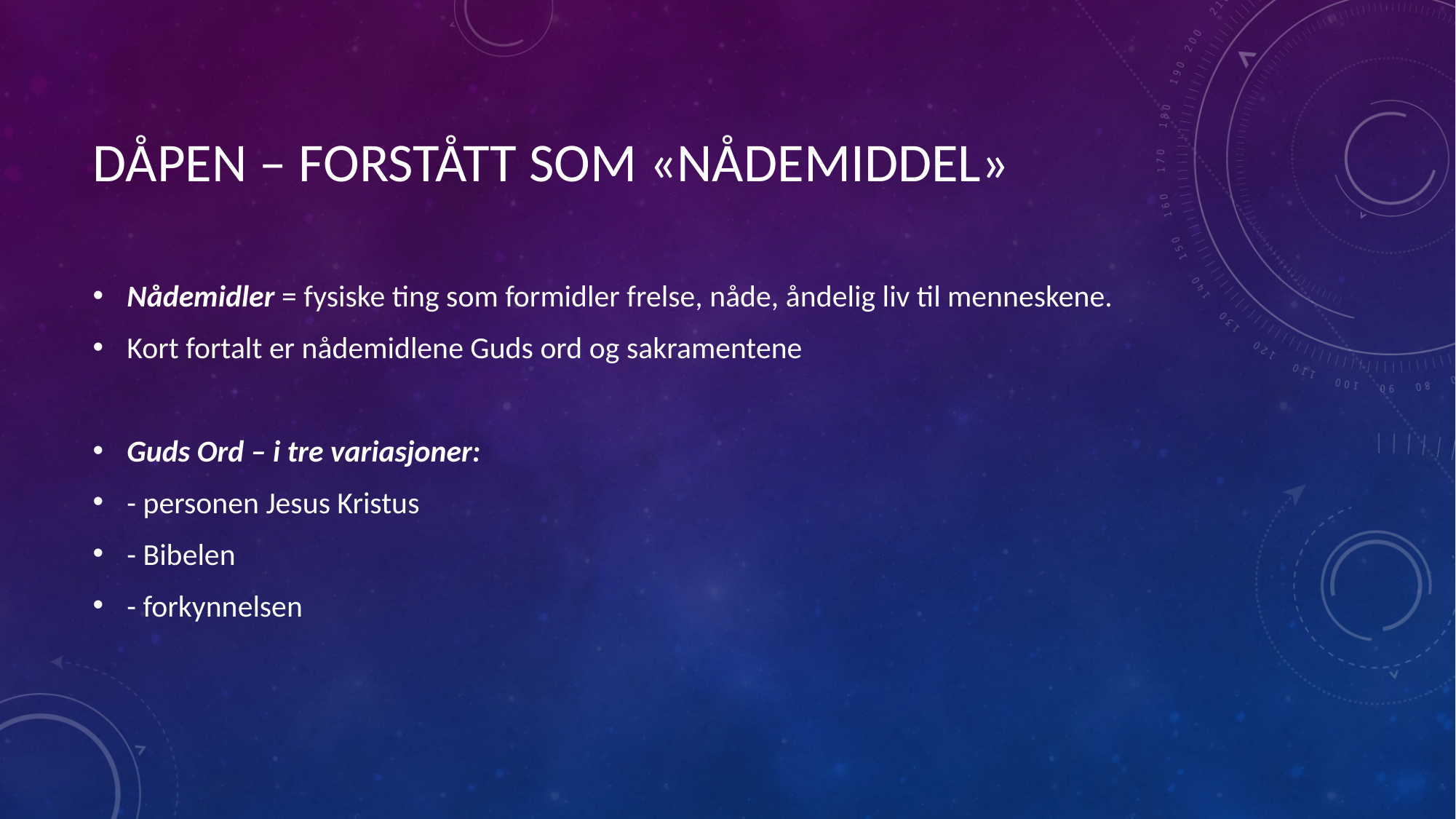

# Dåpen – forstått som «nådemiddel»
Nådemidler = fysiske ting som formidler frelse, nåde, åndelig liv til menneskene.
Kort fortalt er nådemidlene Guds ord og sakramentene

Guds Ord – i tre variasjoner:
- personen Jesus Kristus
- Bibelen
- forkynnelsen